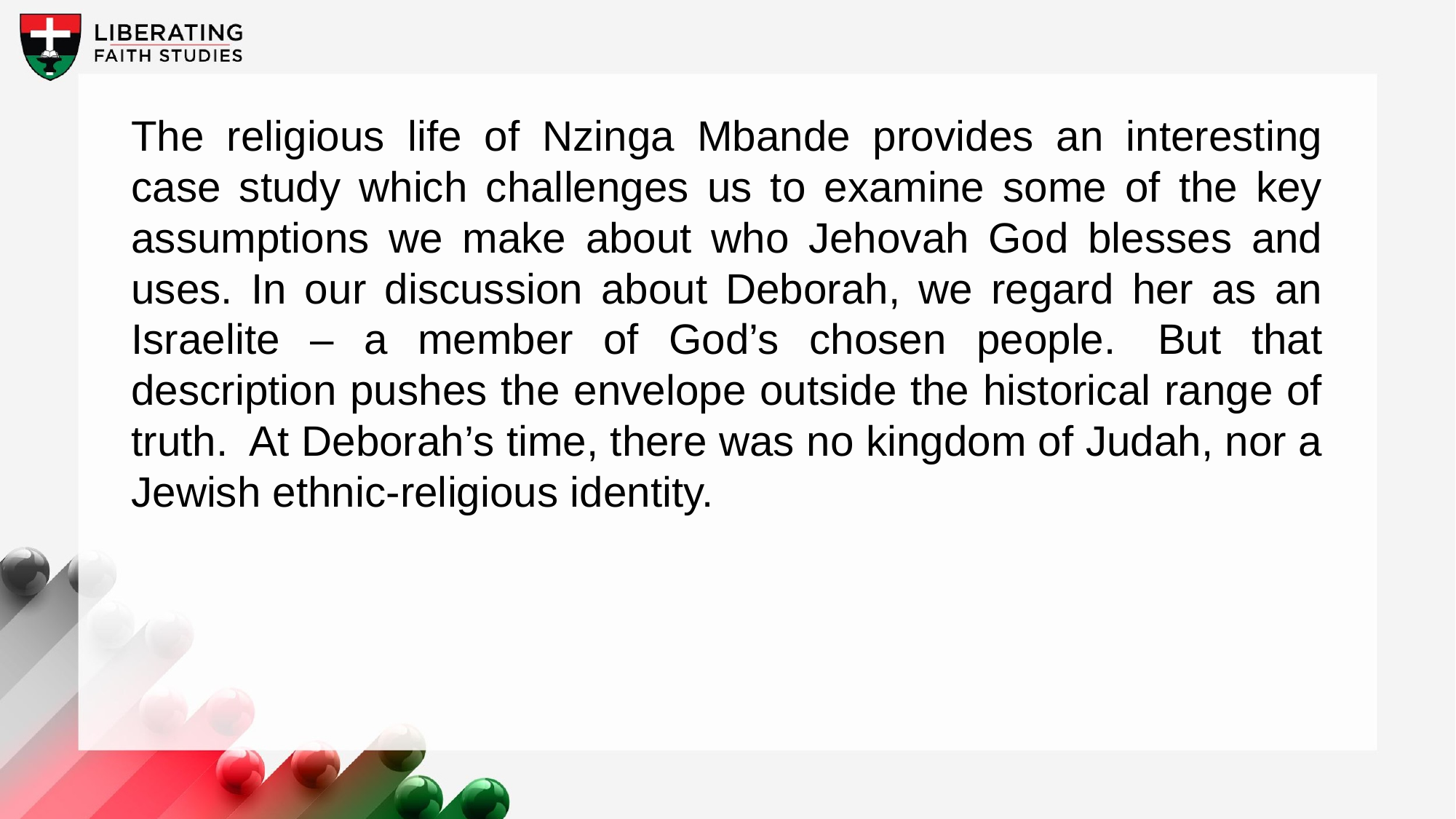

The religious life of Nzinga Mbande provides an interesting case study which challenges us to examine some of the key assumptions we make about who Jehovah God blesses and uses. In our discussion about Deborah, we regard her as an Israelite – a member of God’s chosen people.  But that description pushes the envelope outside the historical range of truth.  At Deborah’s time, there was no kingdom of Judah, nor a Jewish ethnic-religious identity.